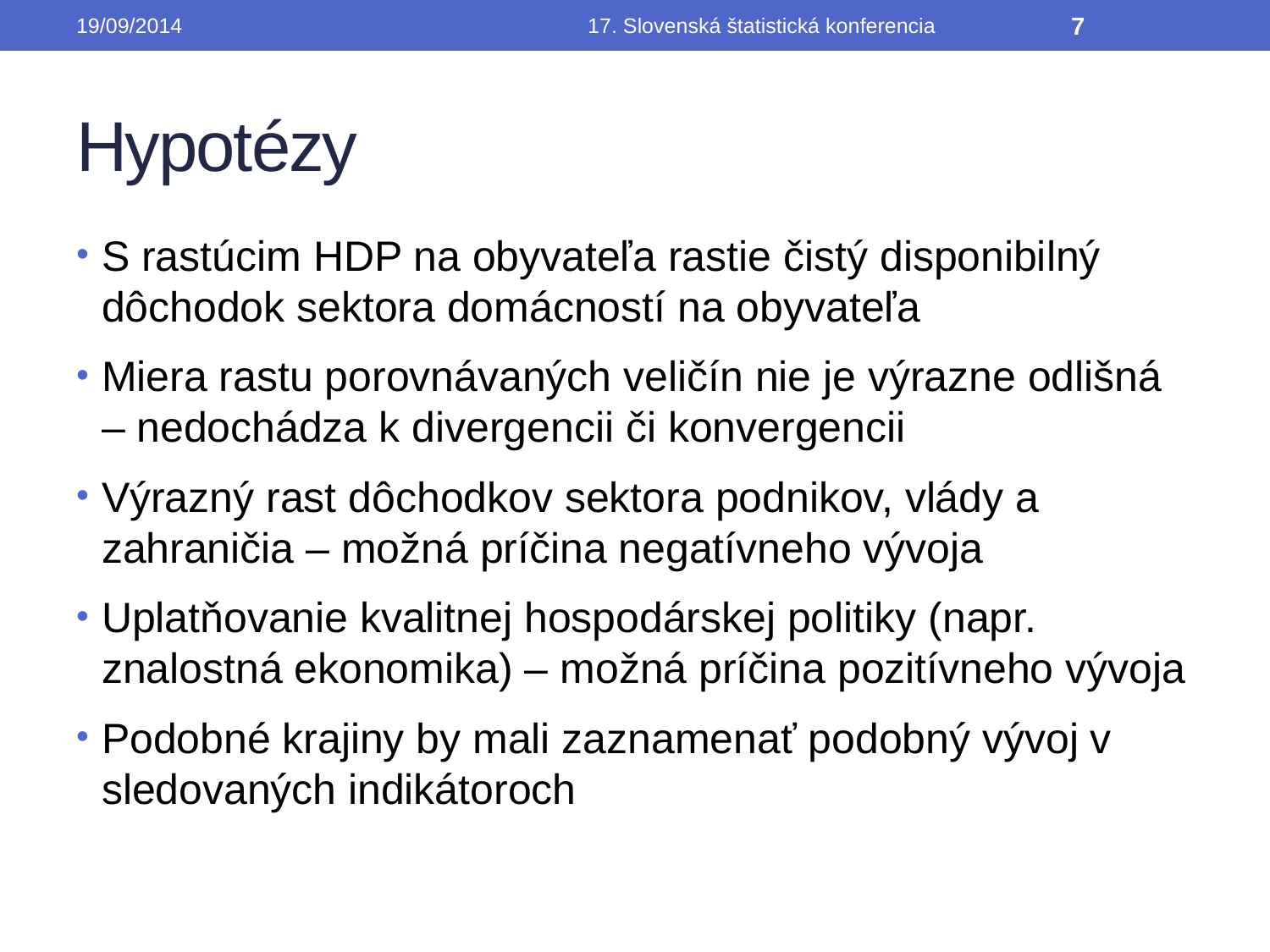

19/09/2014
17. Slovenská štatistická konferencia
7
# Hypotézy
S rastúcim HDP na obyvateľa rastie čistý disponibilný dôchodok sektora domácností na obyvateľa
Miera rastu porovnávaných veličín nie je výrazne odlišná – nedochádza k divergencii či konvergencii
Výrazný rast dôchodkov sektora podnikov, vlády a zahraničia – možná príčina negatívneho vývoja
Uplatňovanie kvalitnej hospodárskej politiky (napr. znalostná ekonomika) – možná príčina pozitívneho vývoja
Podobné krajiny by mali zaznamenať podobný vývoj v sledovaných indikátoroch